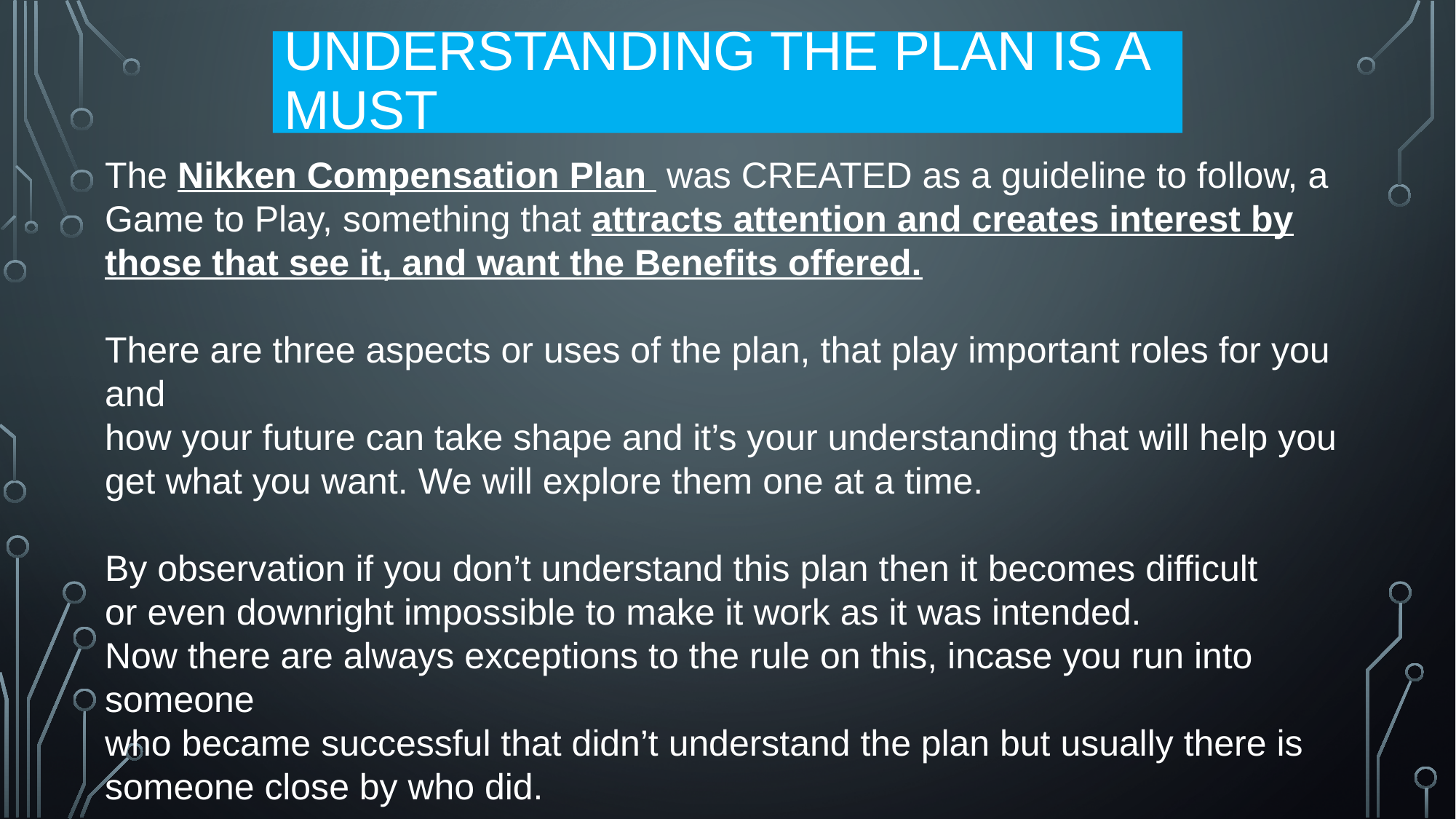

# Understanding the Plan is a MUST
The Nikken Compensation Plan  was CREATED as a guideline to follow, a Game to Play, something that attracts attention and creates interest by those that see it, and want the Benefits offered.

There are three aspects or uses of the plan, that play important roles for you and
how your future can take shape and it’s your understanding that will help you
get what you want. We will explore them one at a time.

By observation if you don’t understand this plan then it becomes difficult
or even downright impossible to make it work as it was intended.
Now there are always exceptions to the rule on this, incase you run into someone
who became successful that didn’t understand the plan but usually there is someone close by who did.